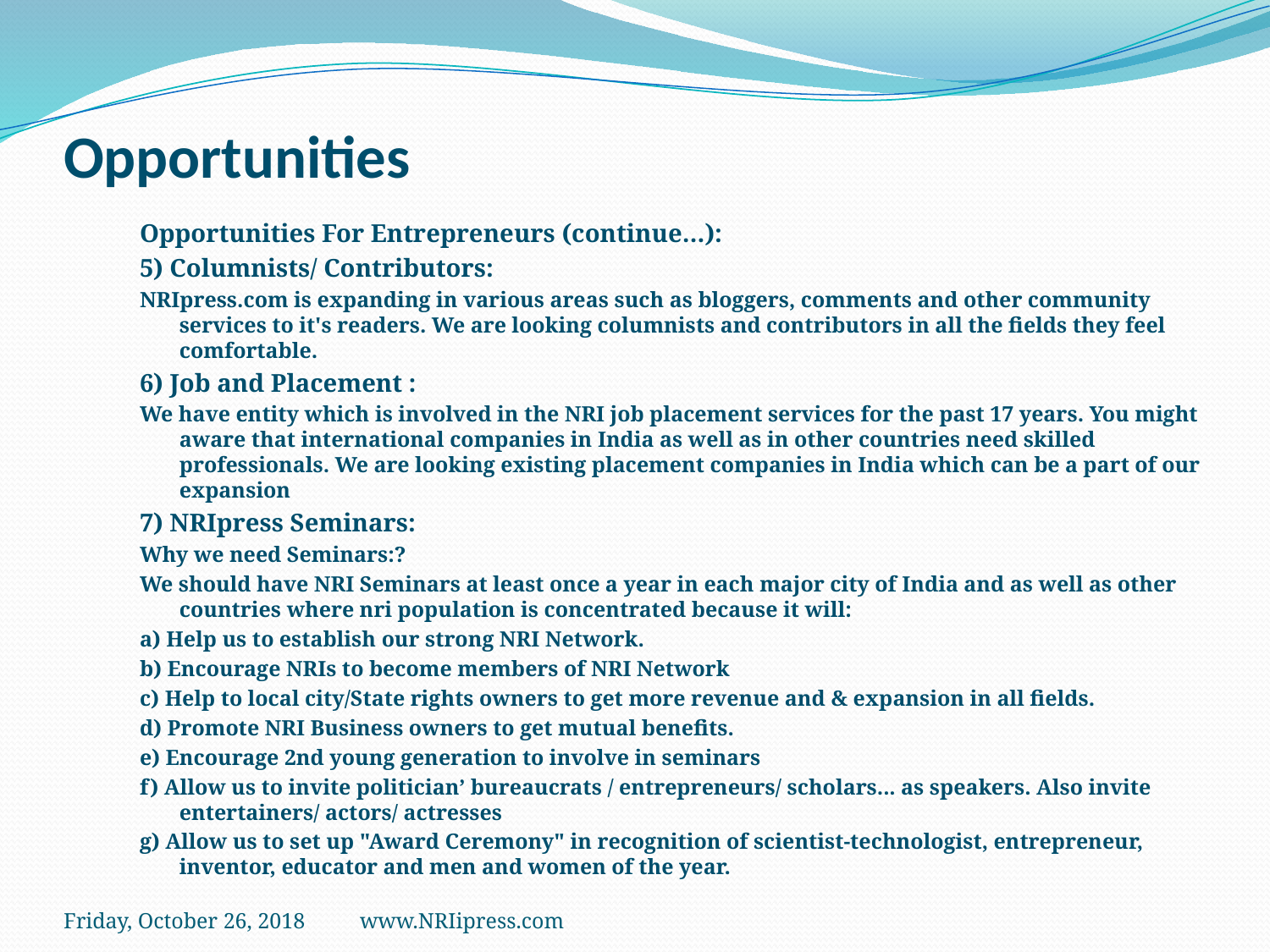

# Opportunities
Opportunities For Entrepreneurs (continue…):
5) Columnists/ Contributors:
NRIpress.com is expanding in various areas such as bloggers, comments and other community services to it's readers. We are looking columnists and contributors in all the fields they feel comfortable.
6) Job and Placement :
We have entity which is involved in the NRI job placement services for the past 17 years. You might aware that international companies in India as well as in other countries need skilled professionals. We are looking existing placement companies in India which can be a part of our expansion
7) NRIpress Seminars:
Why we need Seminars:?
We should have NRI Seminars at least once a year in each major city of India and as well as other countries where nri population is concentrated because it will:
a) Help us to establish our strong NRI Network.
b) Encourage NRIs to become members of NRI Network
c) Help to local city/State rights owners to get more revenue and & expansion in all fields.
d) Promote NRI Business owners to get mutual benefits.
e) Encourage 2nd young generation to involve in seminars
f) Allow us to invite politician’ bureaucrats / entrepreneurs/ scholars... as speakers. Also invite entertainers/ actors/ actresses
g) Allow us to set up "Award Ceremony" in recognition of scientist-technologist, entrepreneur, inventor, educator and men and women of the year.

Friday, October 26, 2018
www.NRIipress.com